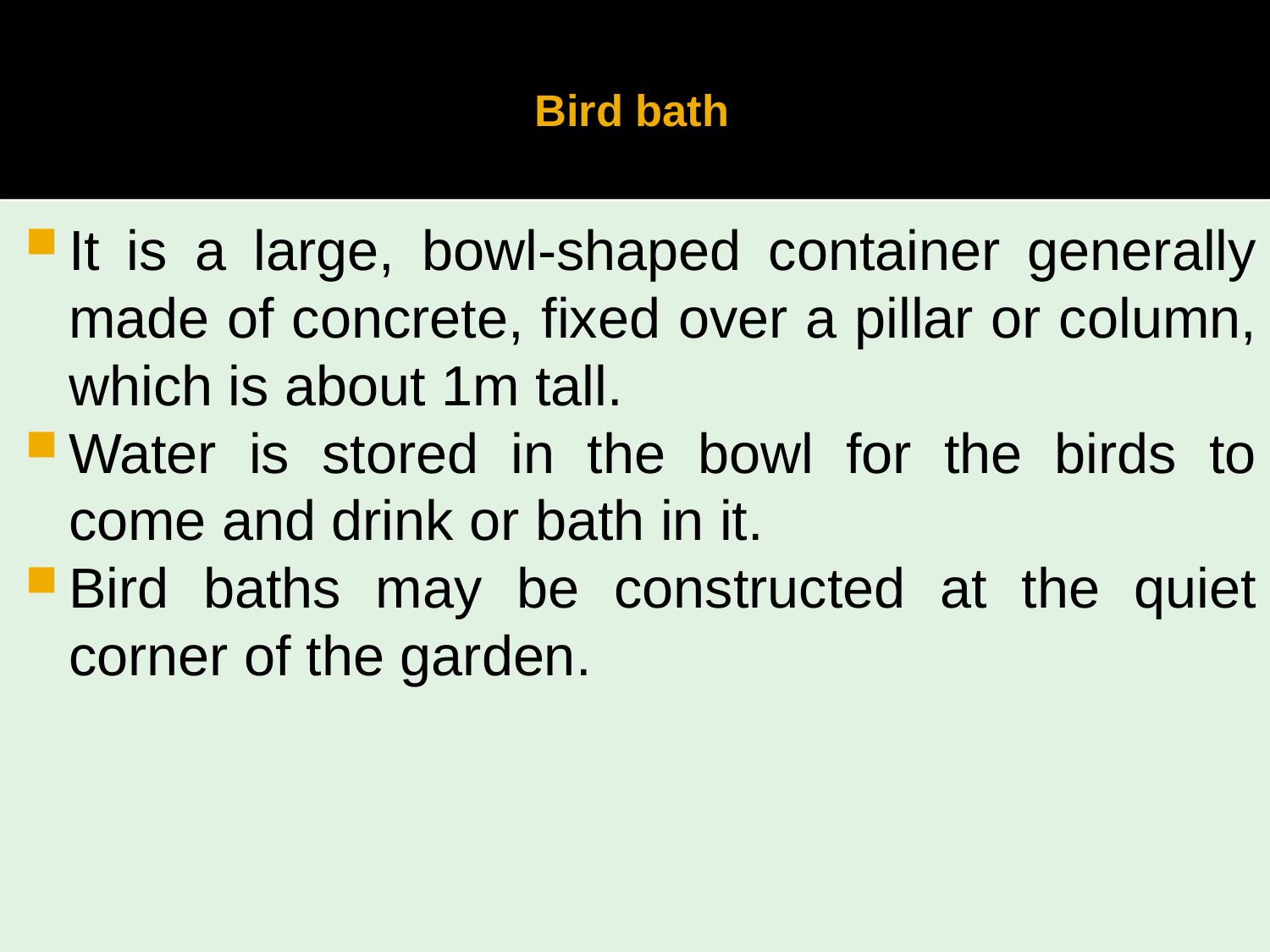

# Bird bath
It is a large, bowl-shaped container generally made of concrete, fixed over a pillar or column, which is about 1m tall.
Water is stored in the bowl for the birds to come and drink or bath in it.
Bird baths may be constructed at the quiet corner of the garden.